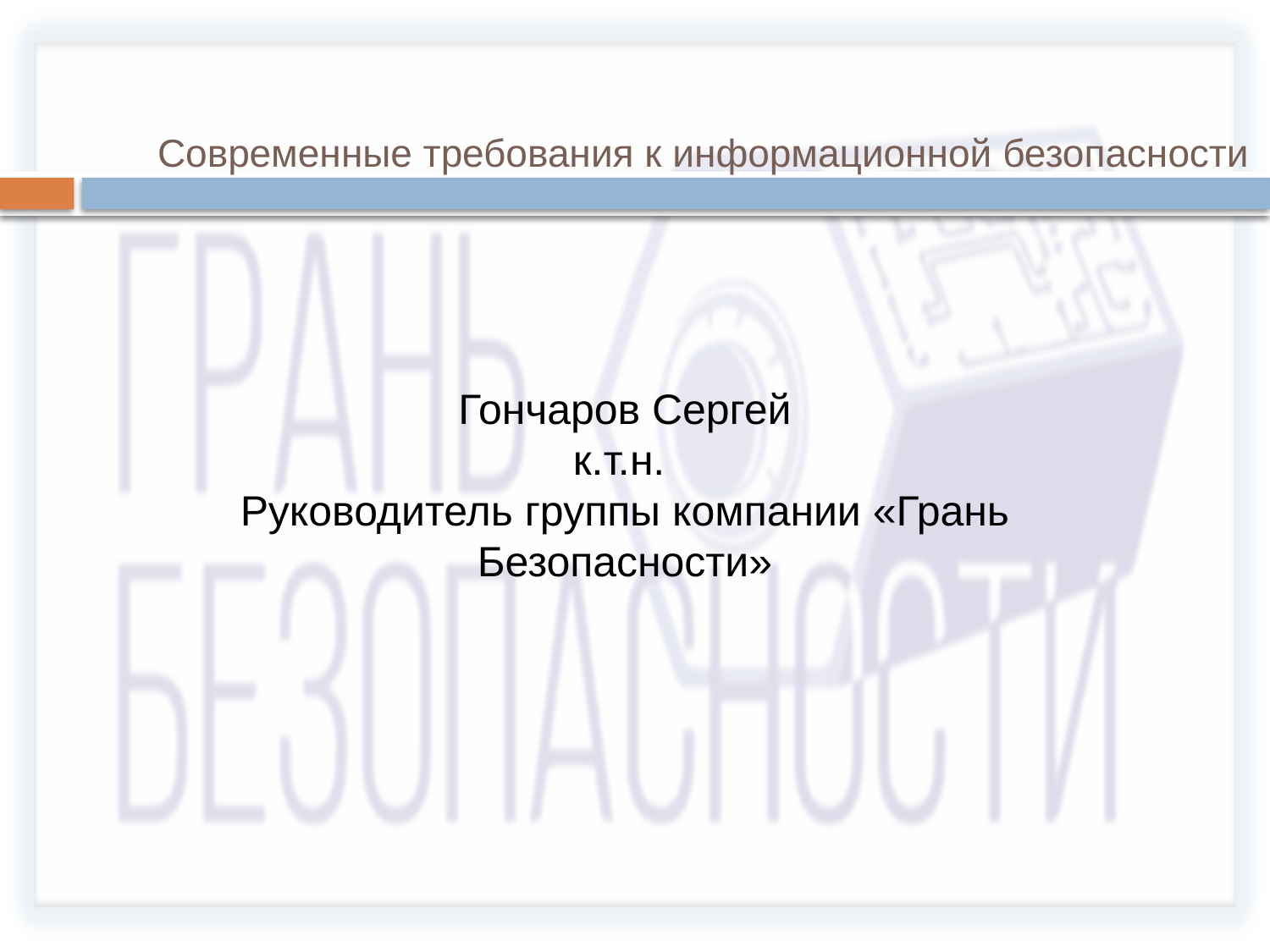

# Современные требования к информационной безопасности

Гончаров Сергей
к.т.н.
Руководитель группы компании «Грань Безопасности»